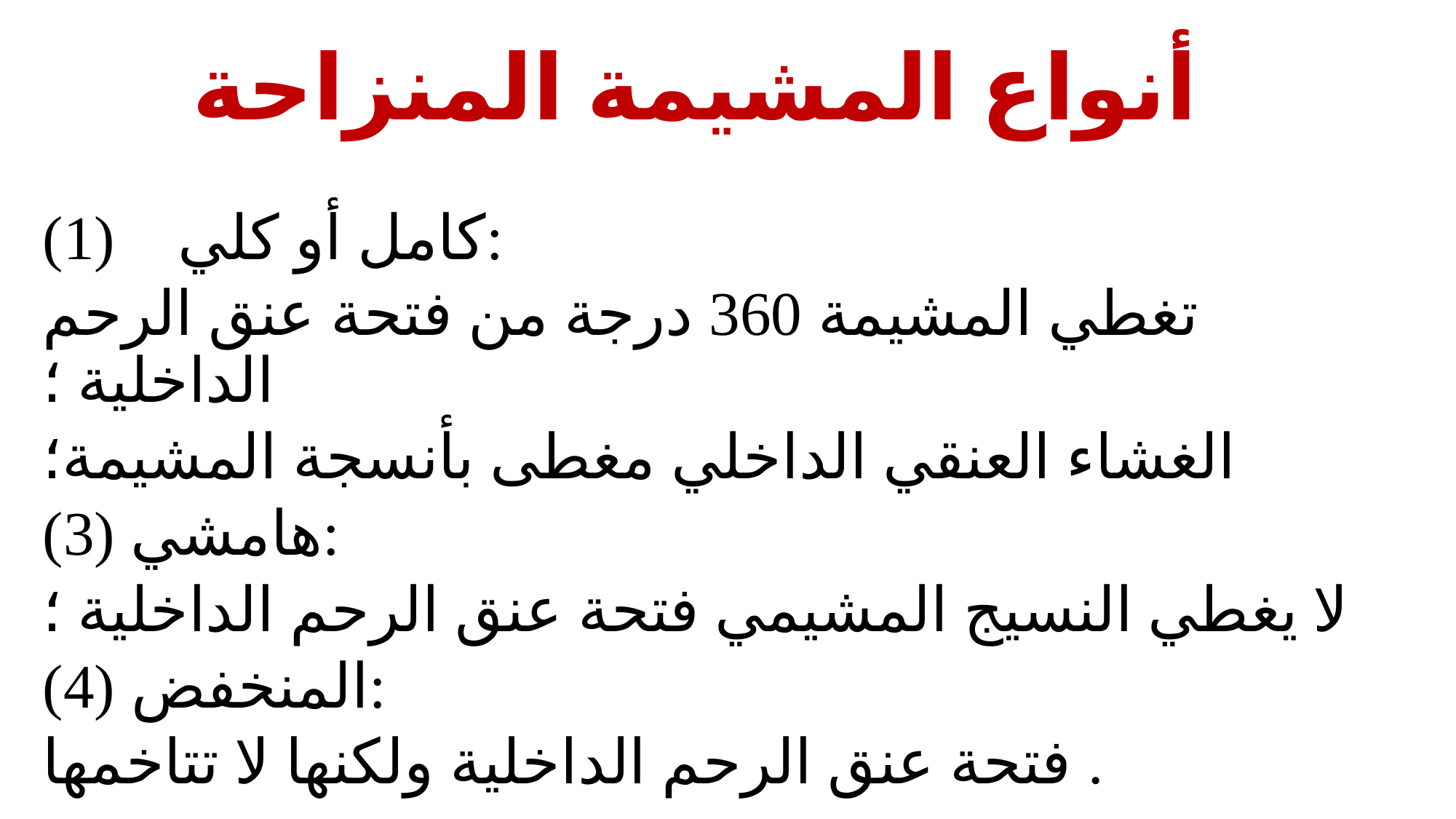

# أنواع المشيمة المنزاحة
كامل أو كلي:
تغطي المشيمة 360 درجة من فتحة عنق الرحم الداخلية ؛
الغشاء العنقي الداخلي مغطى بأنسجة المشيمة؛
(3) هامشي:
لا يغطي النسيج المشيمي فتحة عنق الرحم الداخلية ؛
(4) المنخفض:
فتحة عنق الرحم الداخلية ولكنها لا تتاخمها .